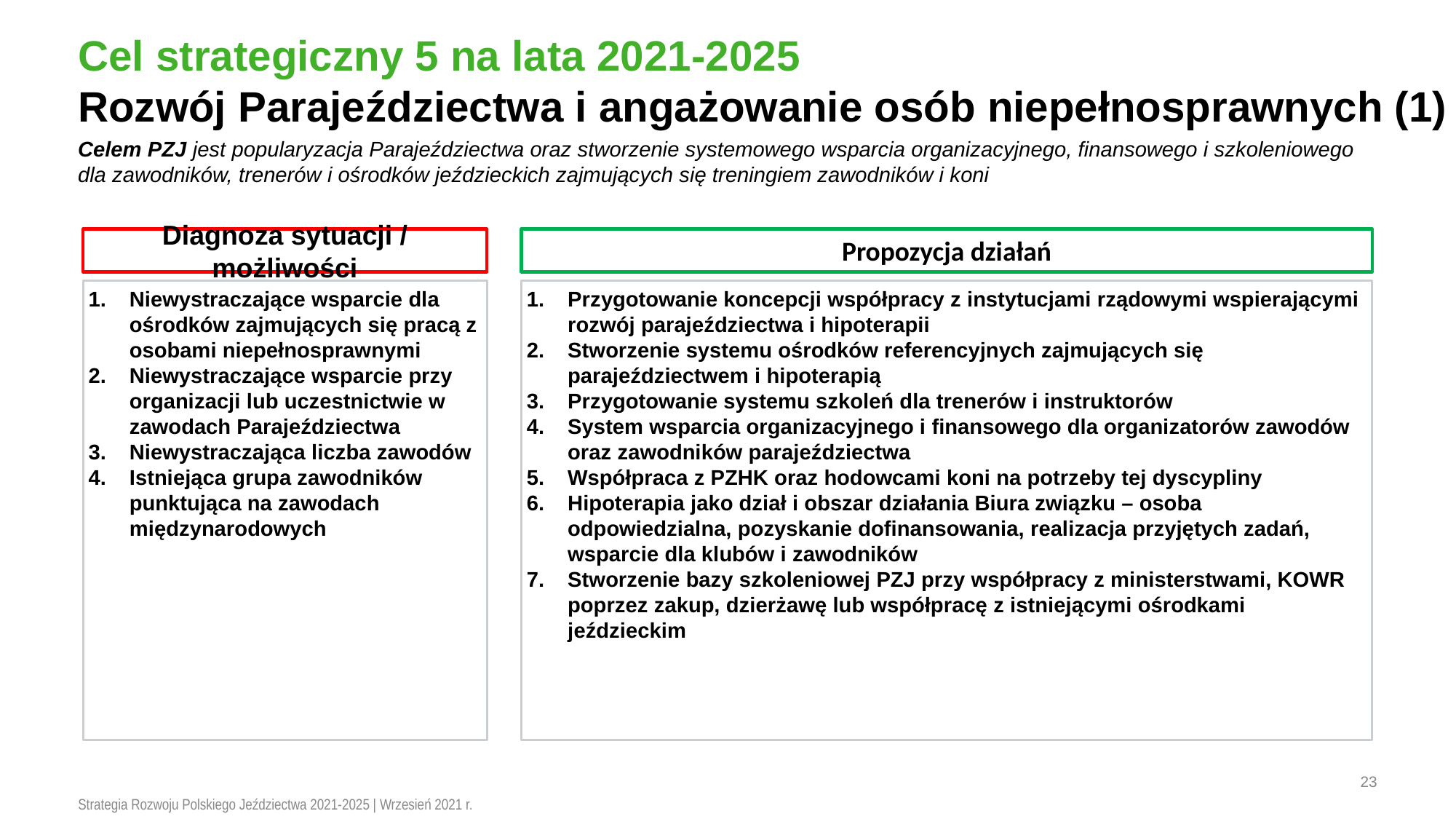

# Cel strategiczny 5 na lata 2021-2025 Rozwój Parajeździectwa i angażowanie osób niepełnosprawnych (1)
Celem PZJ jest popularyzacja Parajeździectwa oraz stworzenie systemowego wsparcia organizacyjnego, finansowego i szkoleniowego dla zawodników, trenerów i ośrodków jeździeckich zajmujących się treningiem zawodników i koni
Diagnoza sytuacji / możliwości

Propozycja działań

Niewystraczające wsparcie dla ośrodków zajmujących się pracą z osobami niepełnosprawnymi
Niewystraczające wsparcie przy organizacji lub uczestnictwie w zawodach Parajeździectwa
Niewystraczająca liczba zawodów
Istniejąca grupa zawodników punktująca na zawodach międzynarodowych

Przygotowanie koncepcji współpracy z instytucjami rządowymi wspierającymi rozwój parajeździectwa i hipoterapii
Stworzenie systemu ośrodków referencyjnych zajmujących się parajeździectwem i hipoterapią
Przygotowanie systemu szkoleń dla trenerów i instruktorów
System wsparcia organizacyjnego i finansowego dla organizatorów zawodów oraz zawodników parajeździectwa
Współpraca z PZHK oraz hodowcami koni na potrzeby tej dyscypliny
Hipoterapia jako dział i obszar działania Biura związku – osoba odpowiedzialna, pozyskanie dofinansowania, realizacja przyjętych zadań, wsparcie dla klubów i zawodników
Stworzenie bazy szkoleniowej PZJ przy współpracy z ministerstwami, KOWR poprzez zakup, dzierżawę lub współpracę z istniejącymi ośrodkami jeździeckim

23
Strategia Rozwoju Polskiego Jeździectwa 2021-2025 | Wrzesień 2021 r.